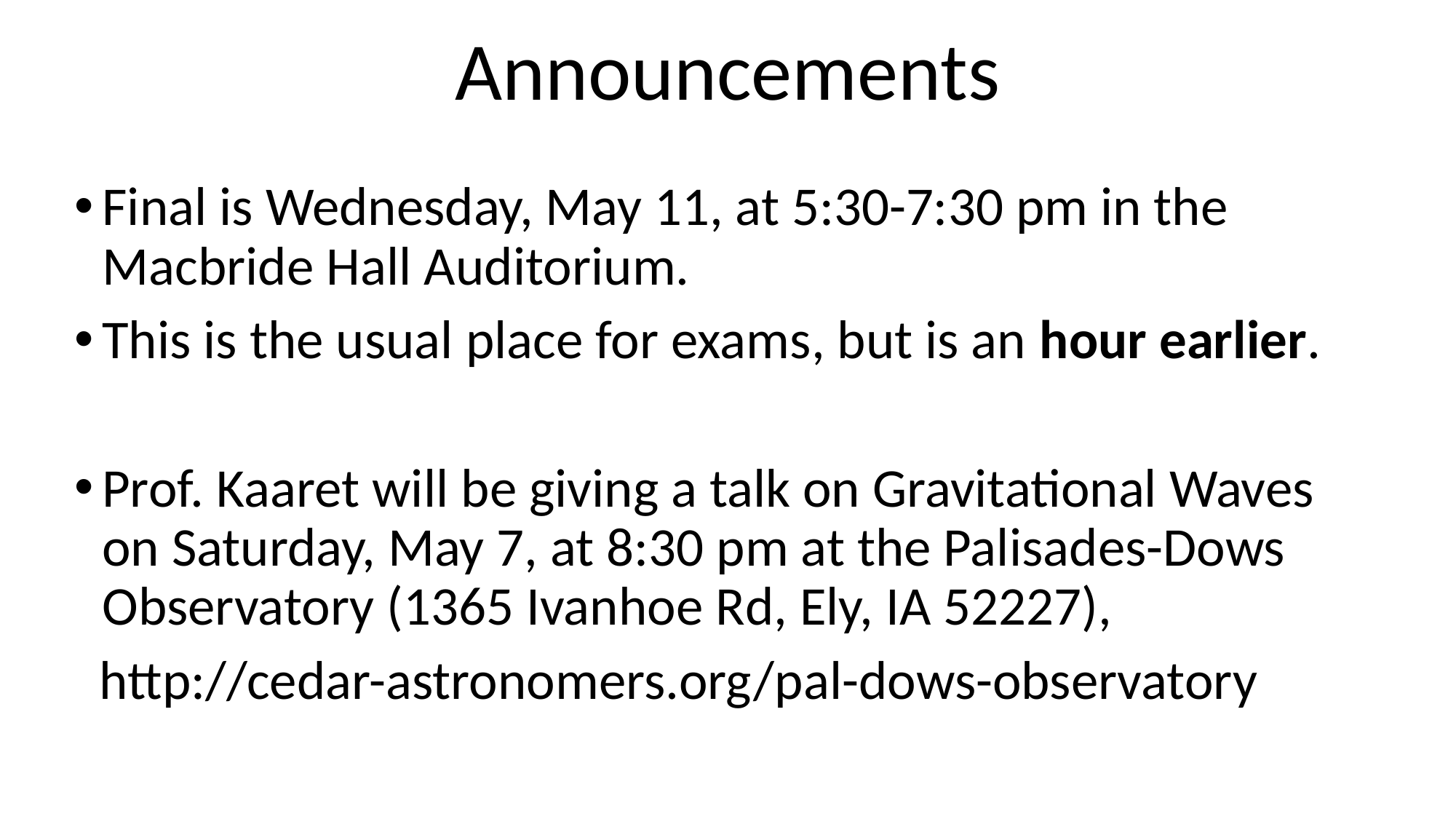

# Announcements
Final is Wednesday, May 11, at 5:30-7:30 pm in the Macbride Hall Auditorium.
This is the usual place for exams, but is an hour earlier.

Prof. Kaaret will be giving a talk on Gravitational Waves on Saturday, May 7, at 8:30 pm at the Palisades-Dows Observatory (1365 Ivanhoe Rd, Ely, IA 52227),
  http://cedar-astronomers.org/pal-dows-observatory